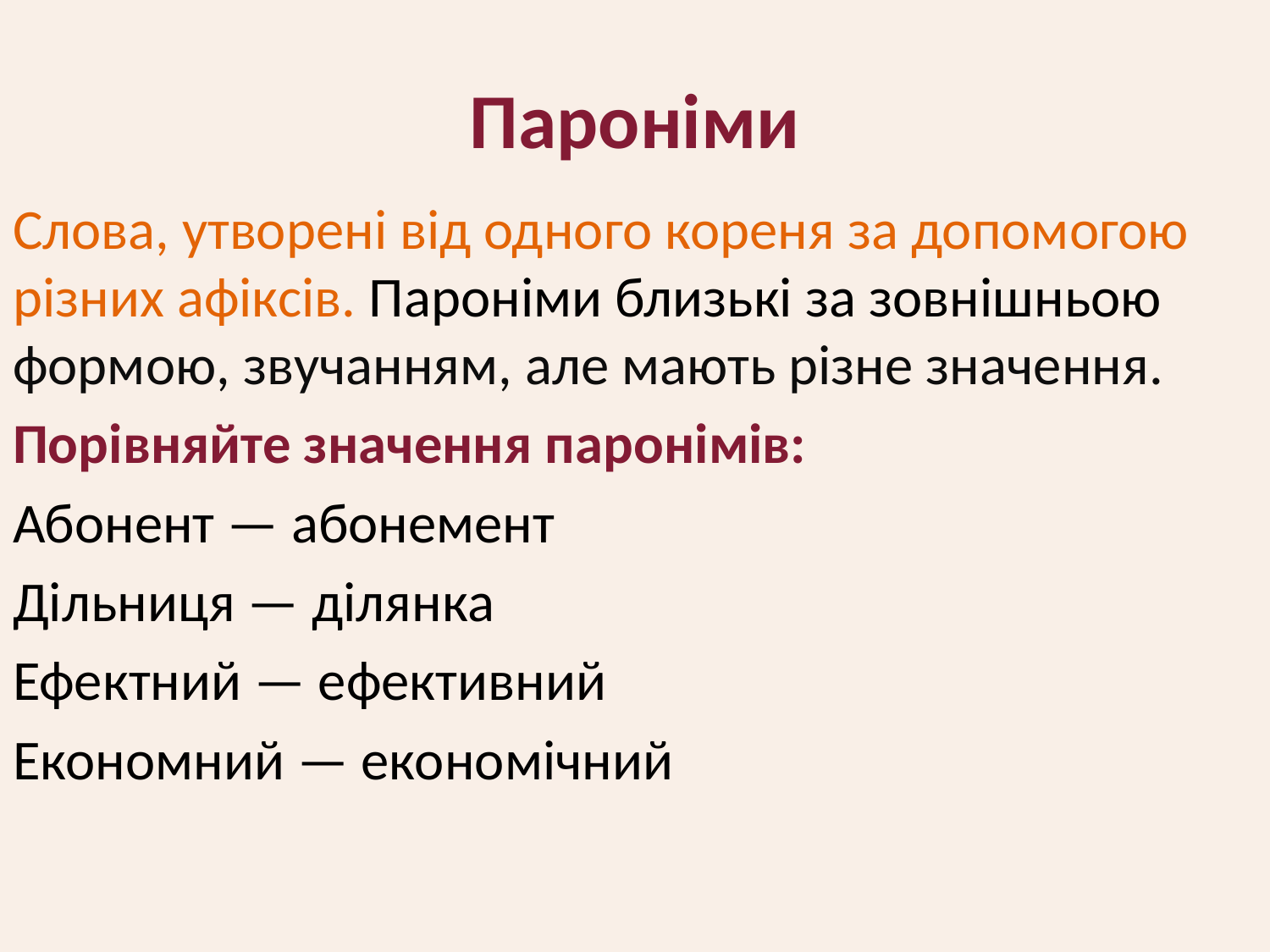

# Пароніми
Слова, утворені від одного кореня за допомогою різних афіксів. Пароніми близькі за зовнішньою формою, звучанням, але мають різне значення.
Порівняйте значення паронімів:
Абонент — абонемент
Дільниця — ділянка
Ефектний — ефективний
Економний — економічний